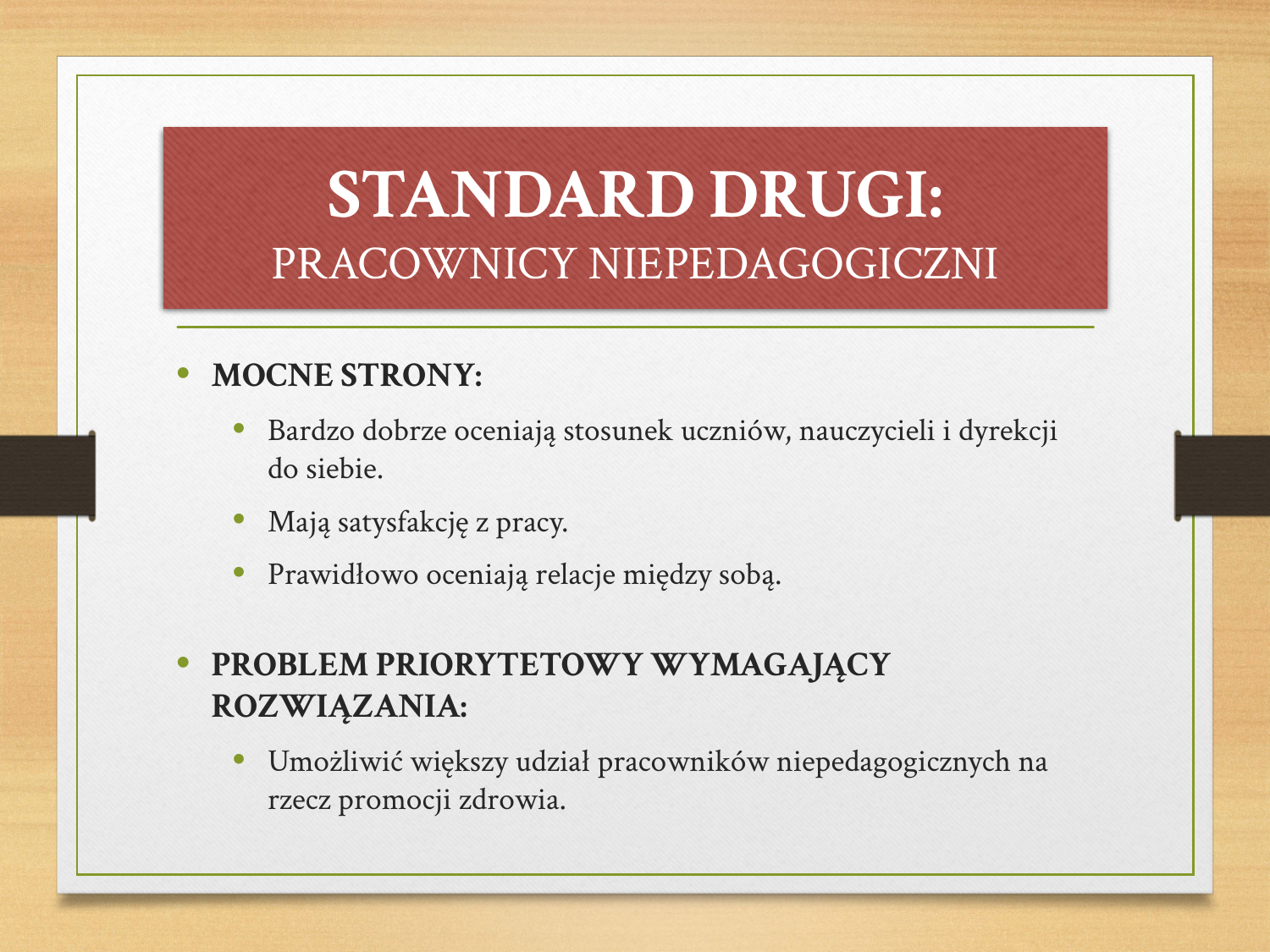

# STANDARD DRUGI: PRACOWNICY NIEPEDAGOGICZNI
MOCNE STRONY:
Bardzo dobrze oceniają stosunek uczniów, nauczycieli i dyrekcji do siebie.
Mają satysfakcję z pracy.
Prawidłowo oceniają relacje między sobą.
PROBLEM PRIORYTETOWY WYMAGAJĄCY ROZWIĄZANIA:
Umożliwić większy udział pracowników niepedagogicznych na rzecz promocji zdrowia.